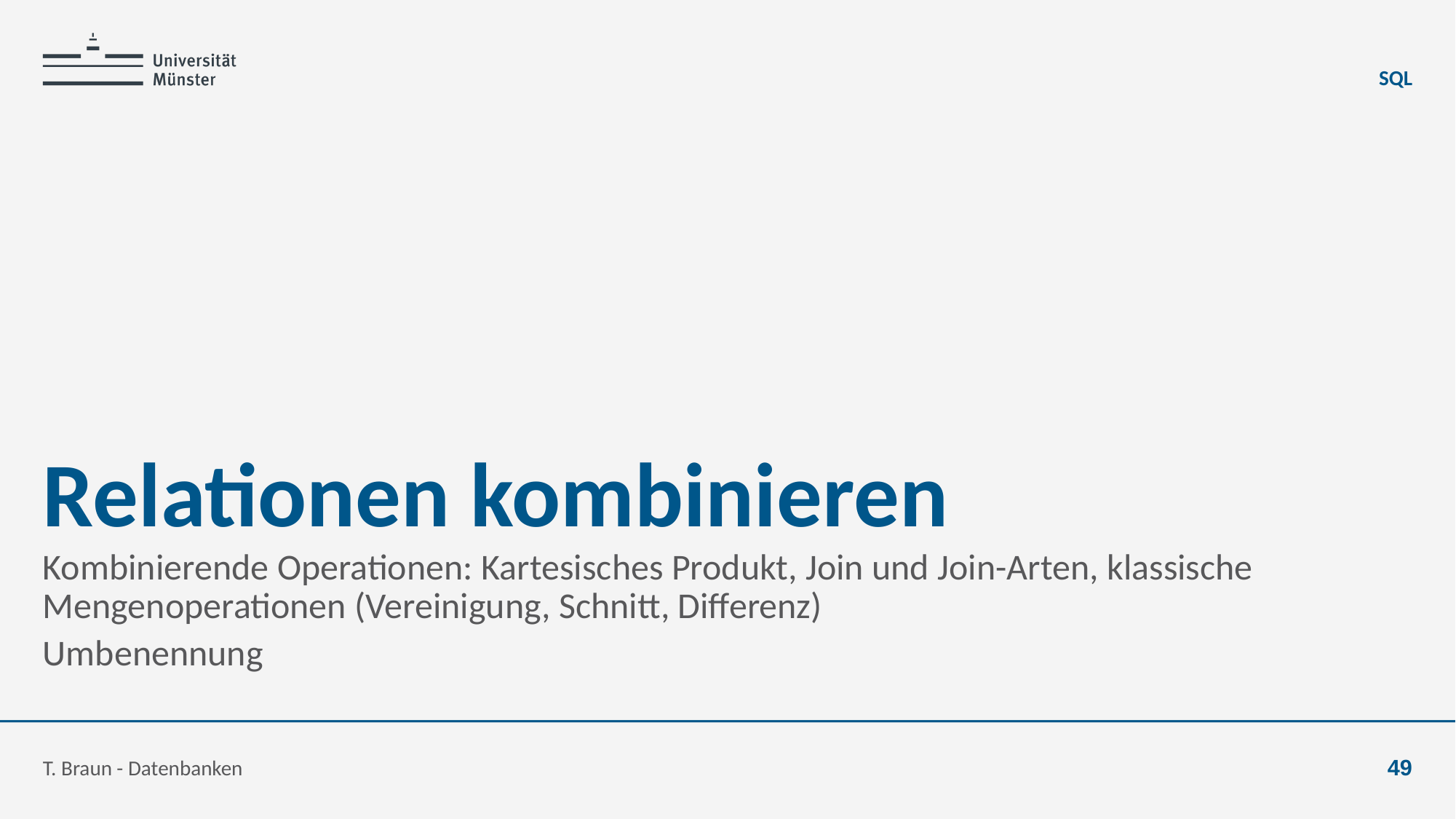

SQL
# Relationen kombinieren
Kombinierende Operationen: Kartesisches Produkt, Join und Join-Arten, klassische Mengenoperationen (Vereinigung, Schnitt, Differenz)
Umbenennung
T. Braun - Datenbanken
49